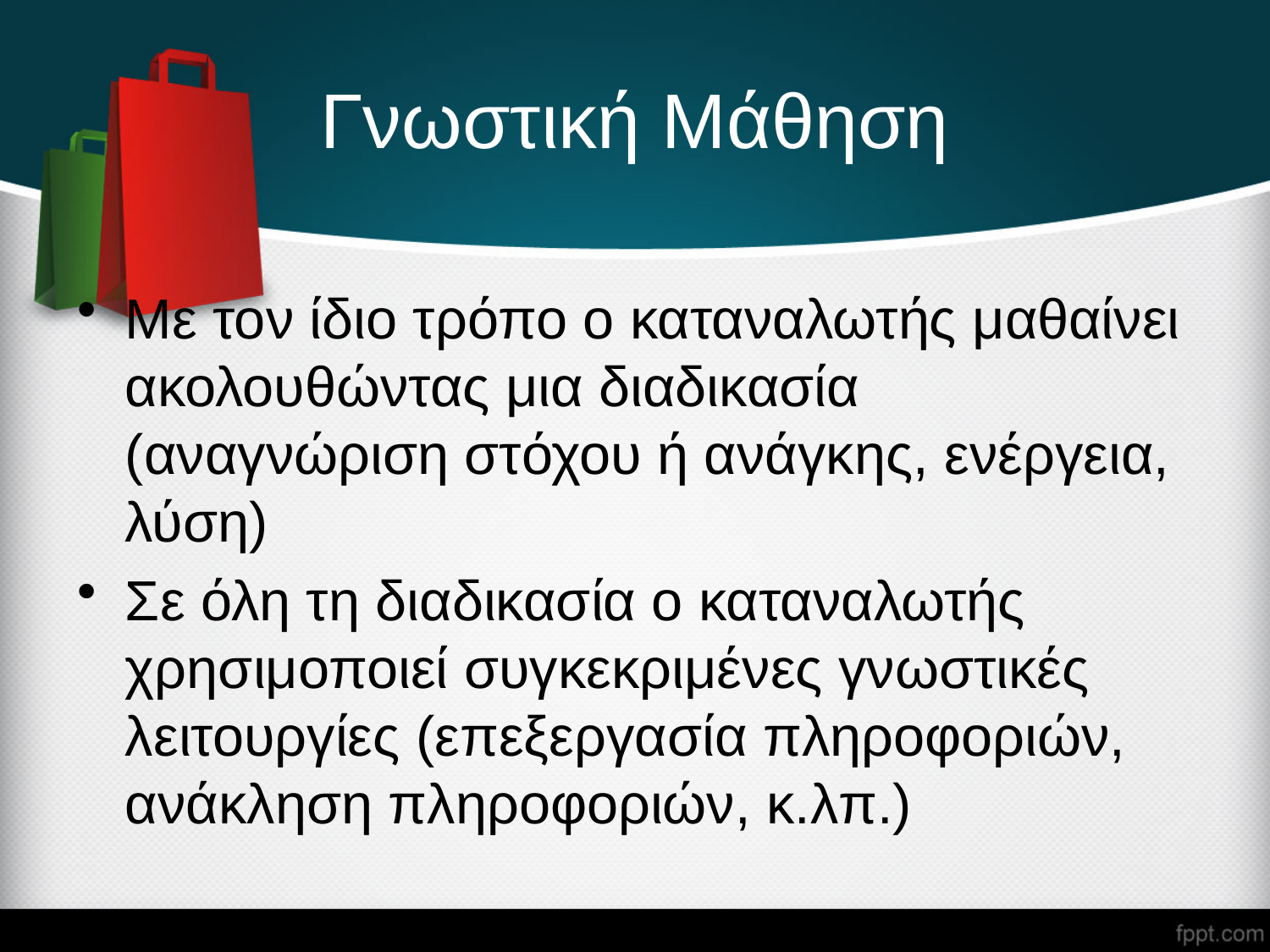

# Γνωστική Μάθηση
Με τον ίδιο τρόπο ο καταναλωτής μαθαίνει ακολουθώντας μια διαδικασία (αναγνώριση στόχου ή ανάγκης, ενέργεια, λύση)
Σε όλη τη διαδικασία ο καταναλωτής χρησιμοποιεί συγκεκριμένες γνωστικές λειτουργίες (επεξεργασία πληροφοριών, ανάκληση πληροφοριών, κ.λπ.)